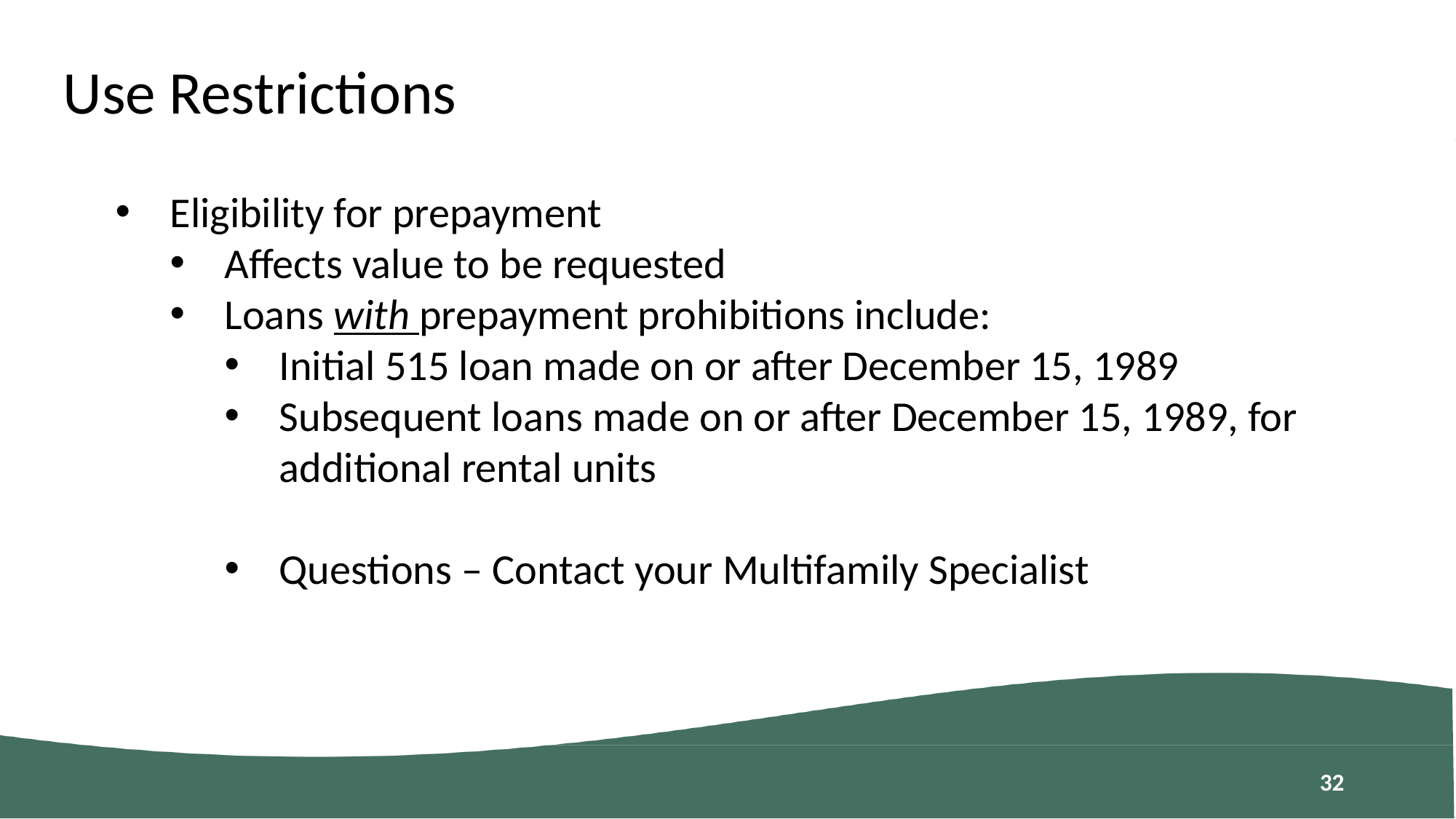

Use Restrictions
Eligibility for prepayment
Affects value to be requested
Loans with prepayment prohibitions include:
Initial 515 loan made on or after December 15, 1989
Subsequent loans made on or after December 15, 1989, for additional rental units

Questions – Contact your Multifamily Specialist

32